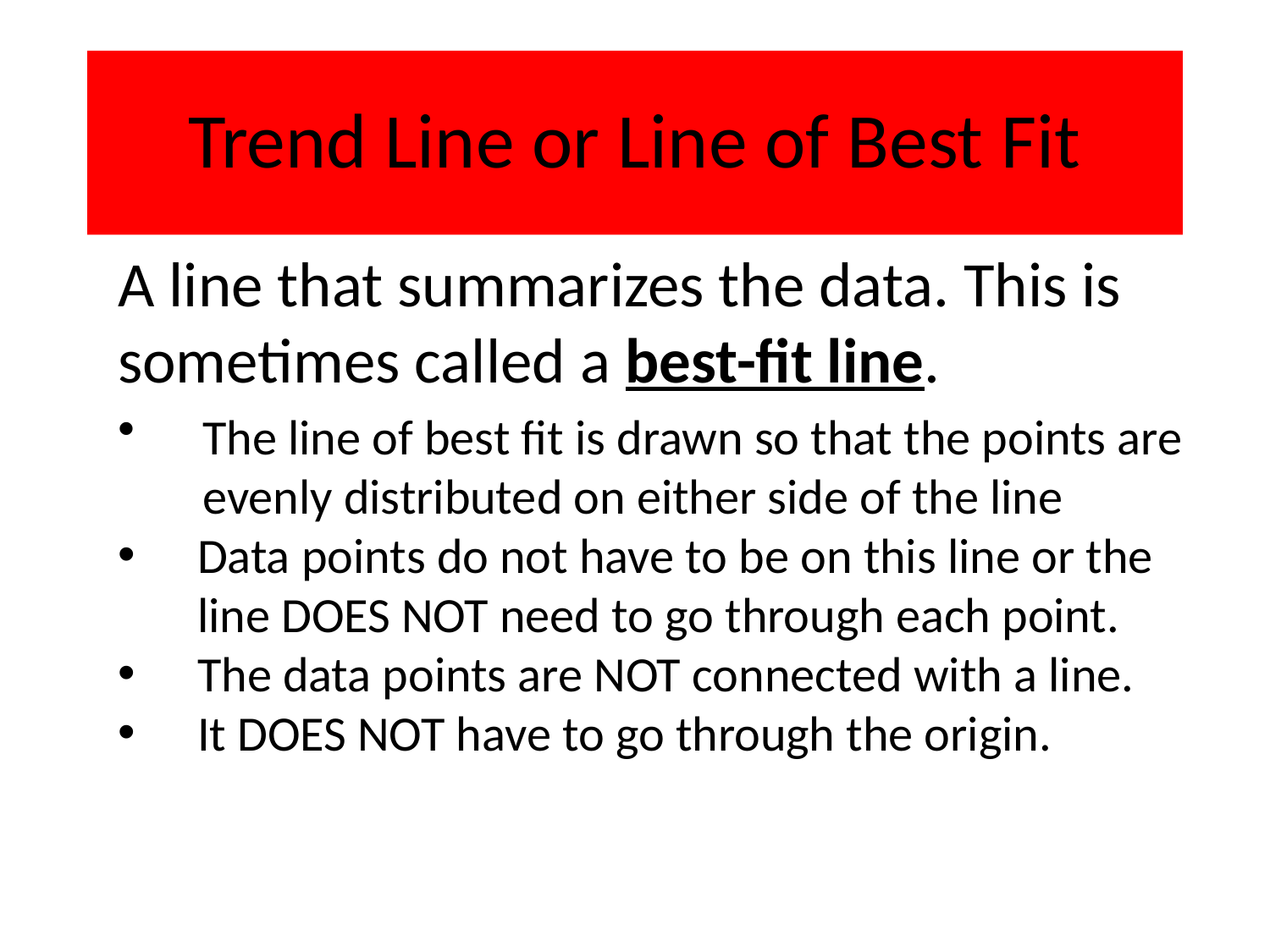

# Trend Line or Line of Best Fit
A line that summarizes the data. This is sometimes called a best-fit line.
The line of best fit is drawn so that the points are evenly distributed on either side of the line
Data points do not have to be on this line or the line DOES NOT need to go through each point.
The data points are NOT connected with a line.
It DOES NOT have to go through the origin.